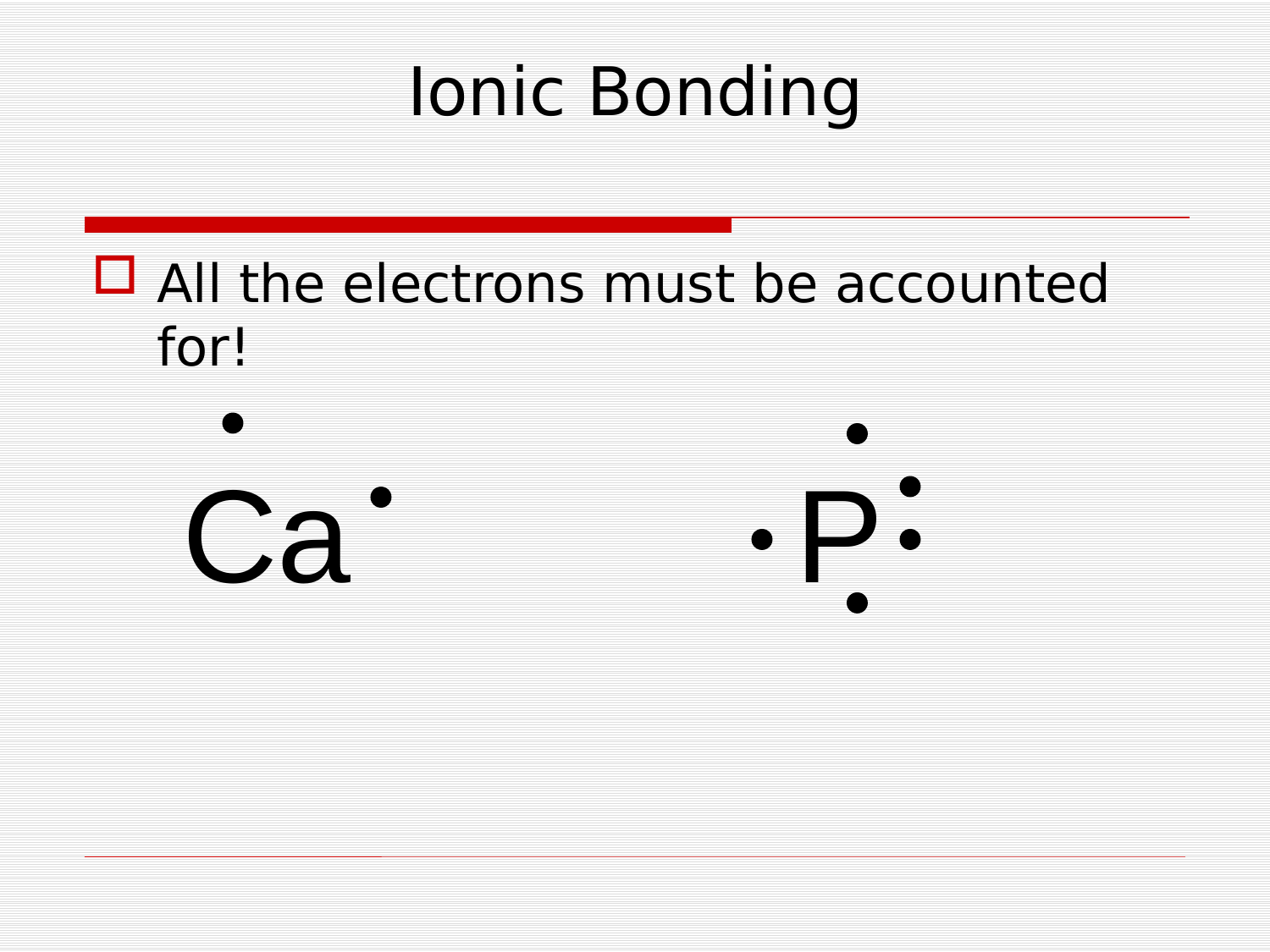

# Ionic Bonding
All the electrons must be accounted for!

Ca
P